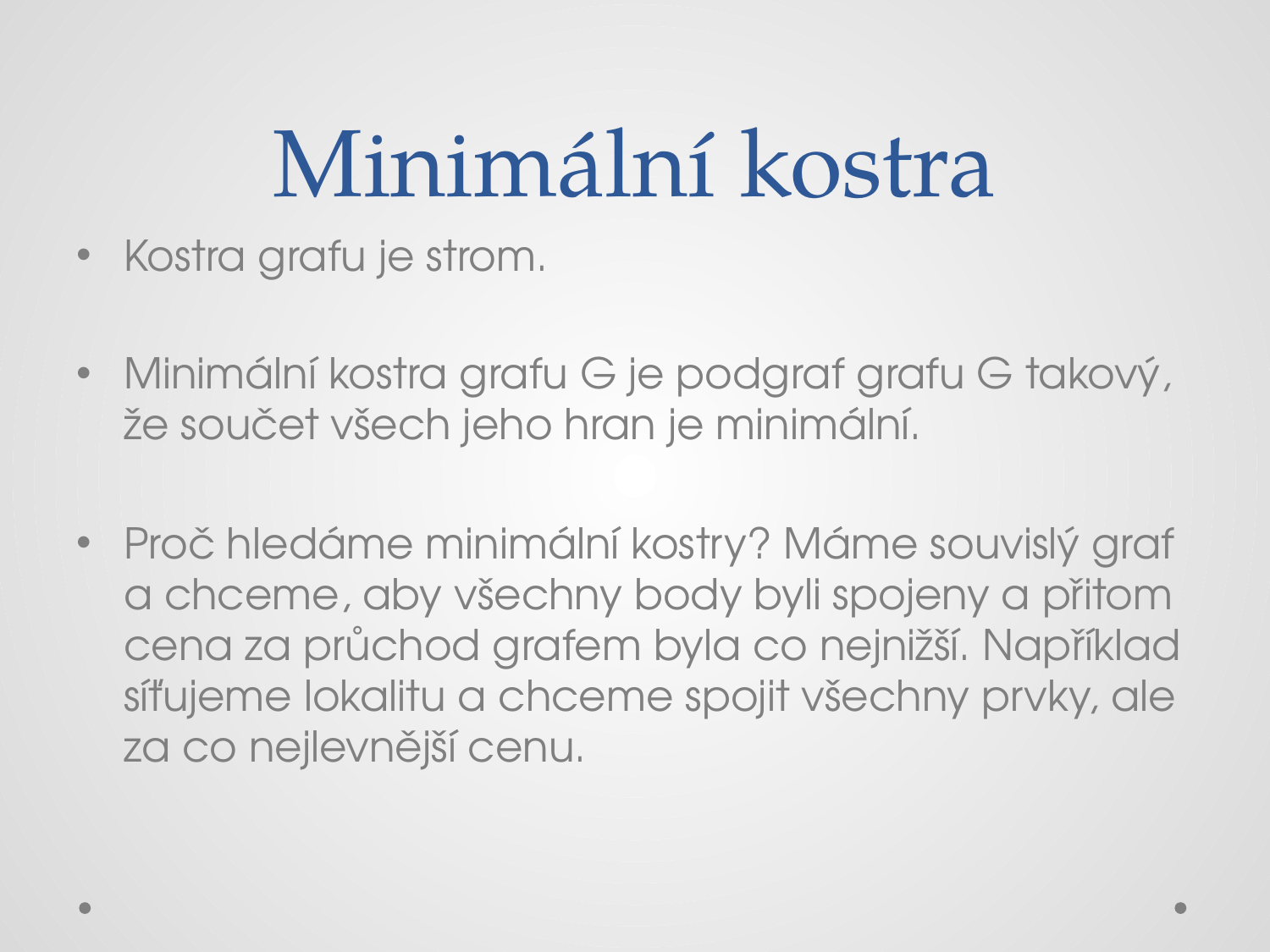

# Minimální kostra
Kostra grafu je strom.

Minimální kostra grafu G je podgraf grafu G takový, že součet všech jeho hran je minimální.

Proč hledáme minimální kostry? Máme souvislý graf a chceme, aby všechny body byli spojeny a přitom cena za průchod grafem byla co nejnižší. Například síťujeme lokalitu a chceme spojit všechny prvky, ale za co nejlevnější cenu.